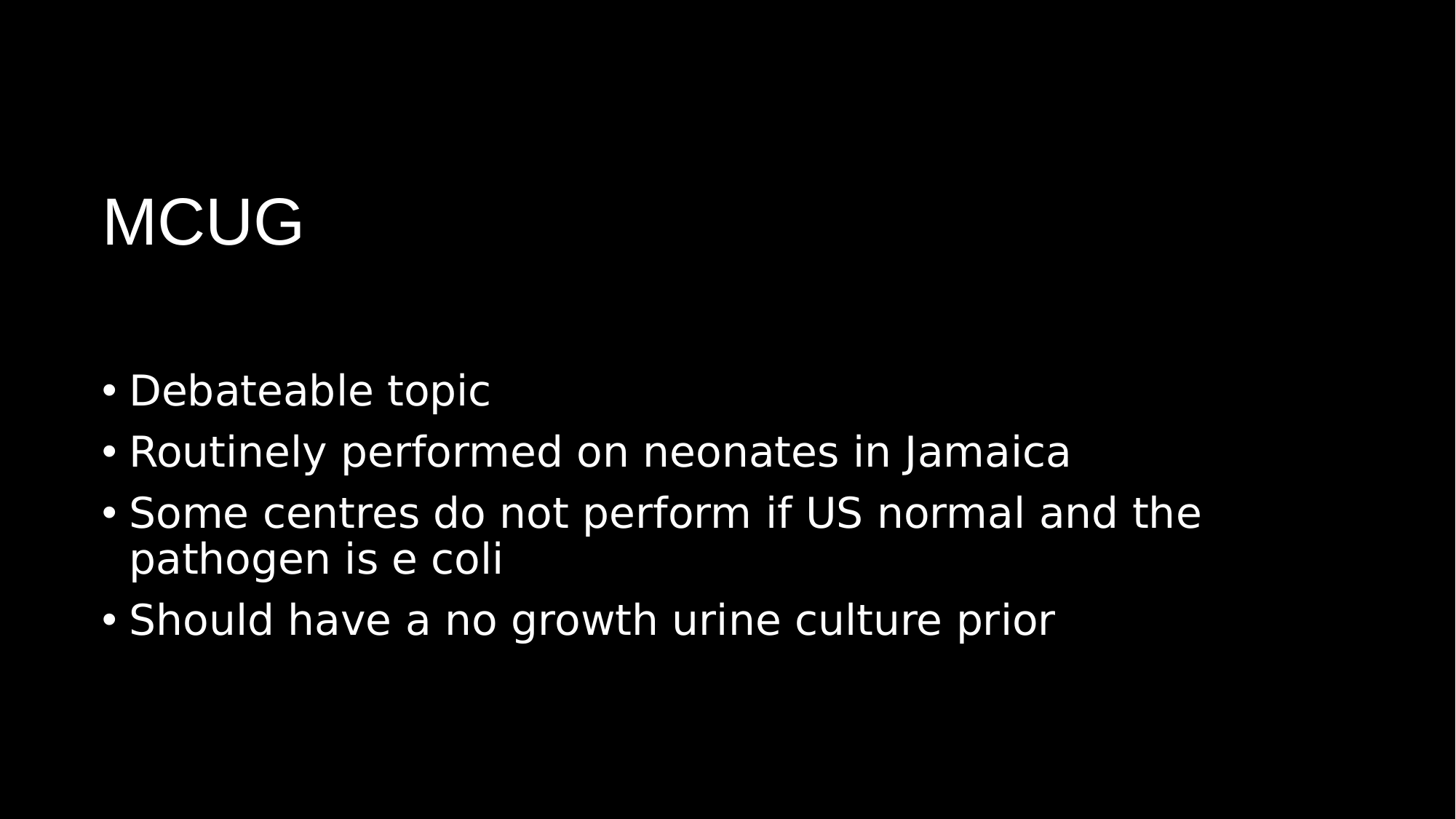

# MCUG
Debateable topic
Routinely performed on neonates in Jamaica
Some centres do not perform if US normal and the pathogen is e coli
Should have a no growth urine culture prior